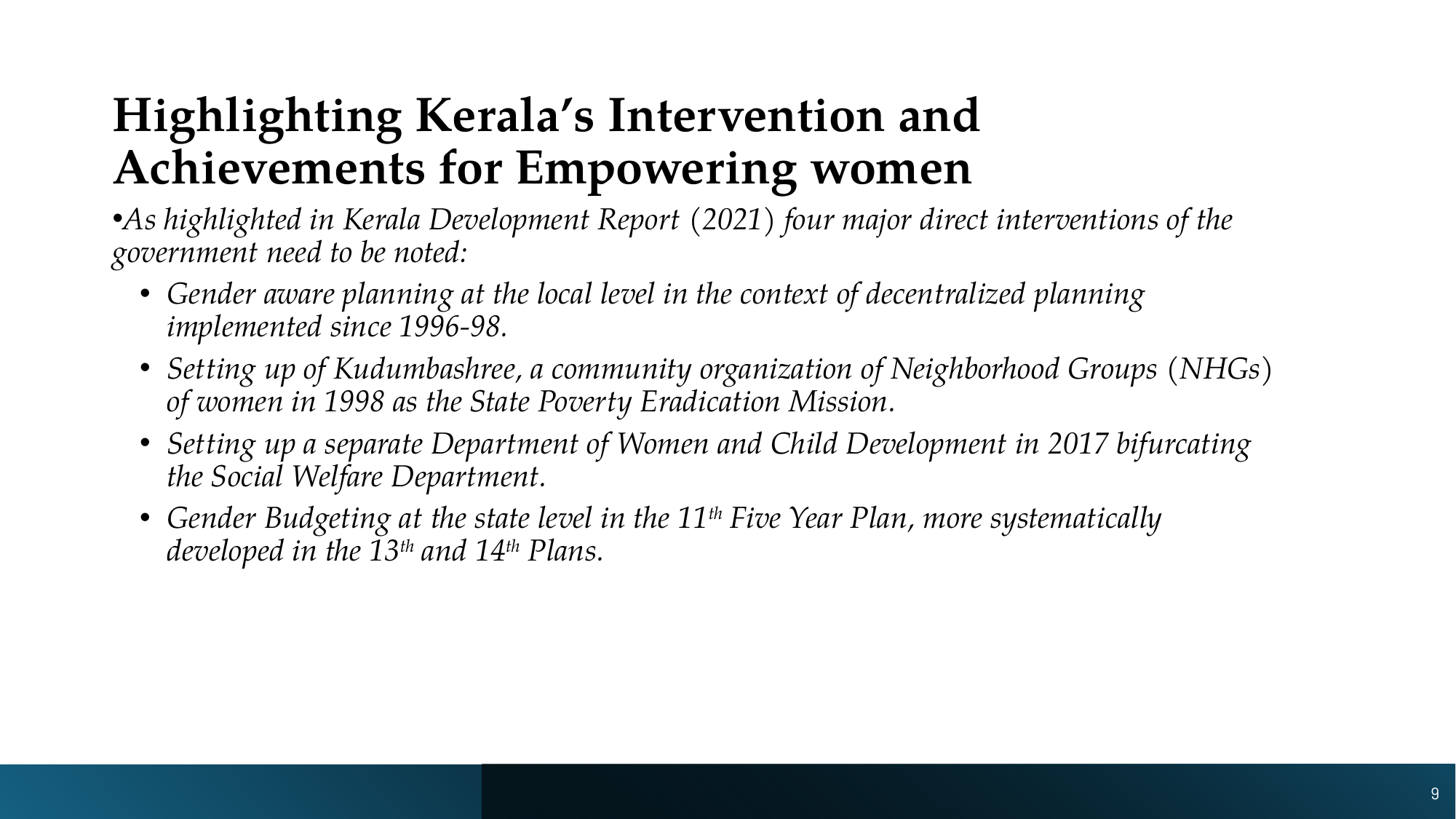

Highlighting Kerala’s Intervention and Achievements for Empowering women
As highlighted in Kerala Development Report (2021) four major direct interventions of the government need to be noted:
Gender aware planning at the local level in the context of decentralized planning implemented since 1996-98.
Setting up of Kudumbashree, a community organization of Neighborhood Groups (NHGs) of women in 1998 as the State Poverty Eradication Mission.
Setting up a separate Department of Women and Child Development in 2017 bifurcating the Social Welfare Department.
Gender Budgeting at the state level in the 11th Five Year Plan, more systematically developed in the 13th and 14th Plans.

9